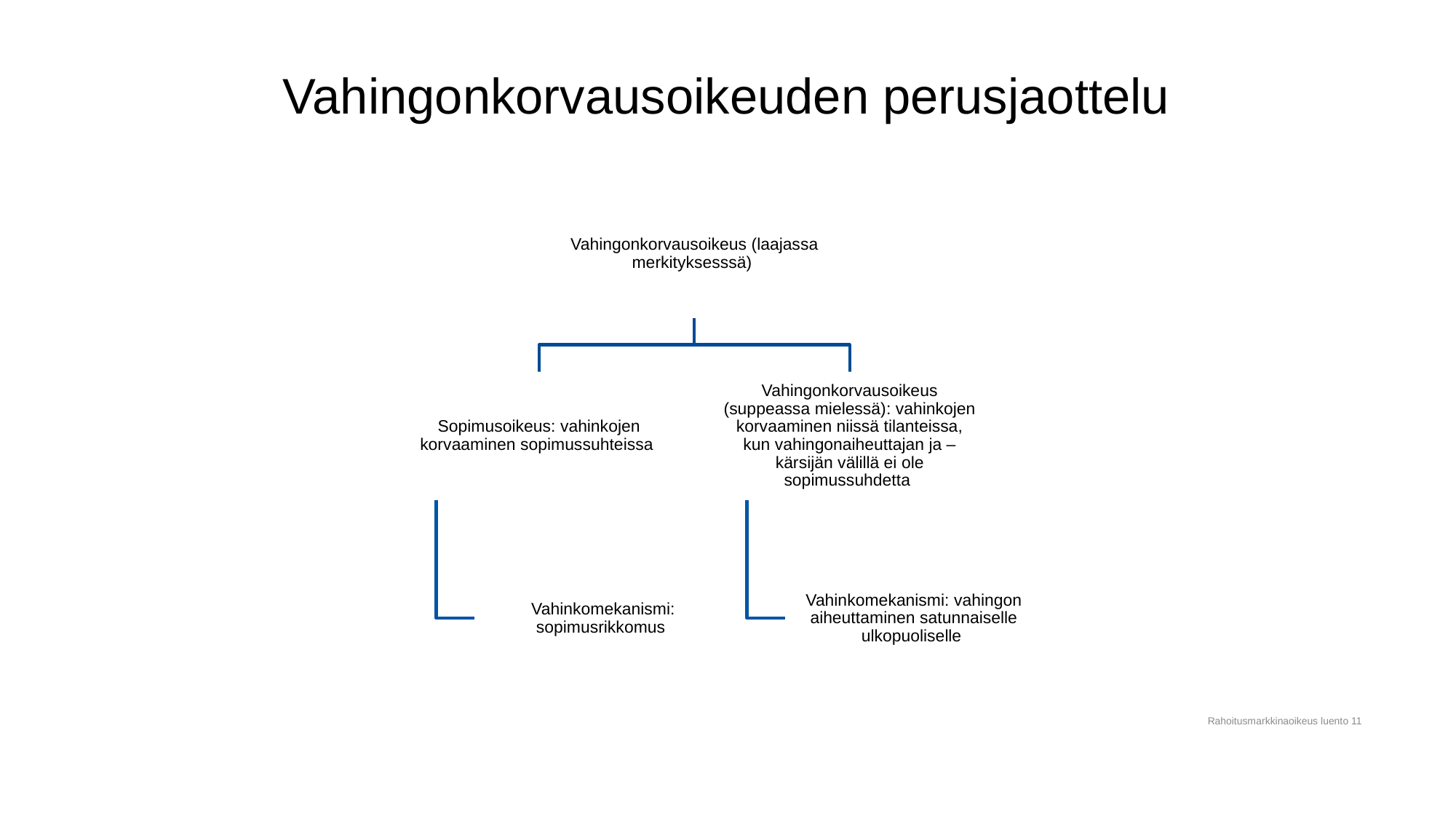

# Vahingonkorvausoikeuden perusjaottelu
Vahingonkorvausoikeus (laajassa merkityksesssä)
Sopimusoikeus: vahinkojen korvaaminen sopimussuhteissa
Vahinkomekanismi: sopimusrikkomus
Vahingonkorvausoikeus (suppeassa mielessä): vahinkojen korvaaminen niissä tilanteissa, kun vahingonaiheuttajan ja –kärsijän välillä ei ole sopimussuhdetta
Vahinkomekanismi: vahingon aiheuttaminen satunnaiselle ulkopuoliselle
Rahoitusmarkkinaoikeus luento 11